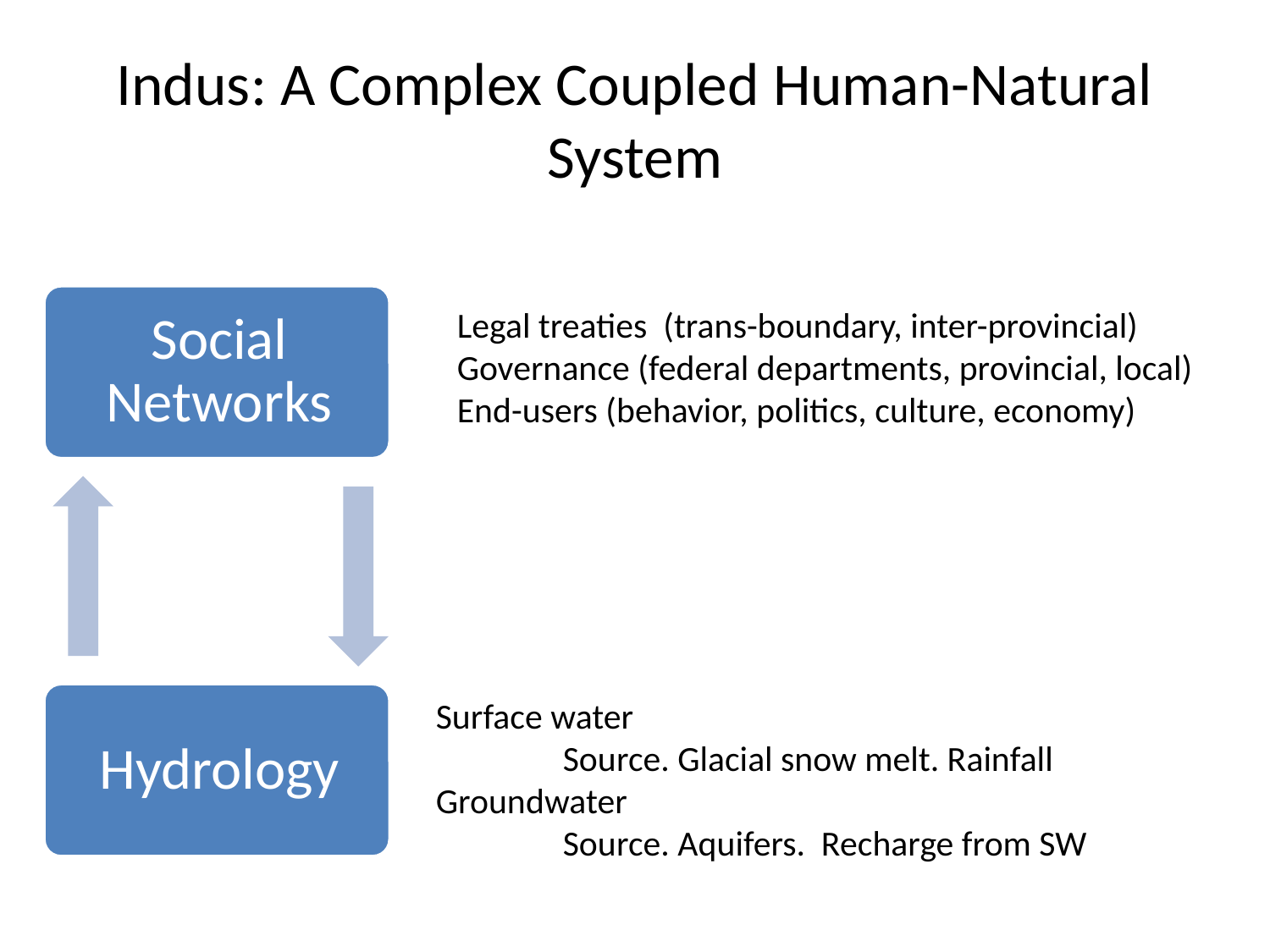

# Indus: A Complex Coupled Human-Natural System
Social Networks

Hydrology

Legal treaties  (trans-boundary, inter-provincial)
Governance (federal departments, provincial, local)
End-users (behavior, politics, culture, economy)
Surface water
	Source. Glacial snow melt. Rainfall
Groundwater
	Source. Aquifers.  Recharge from SW